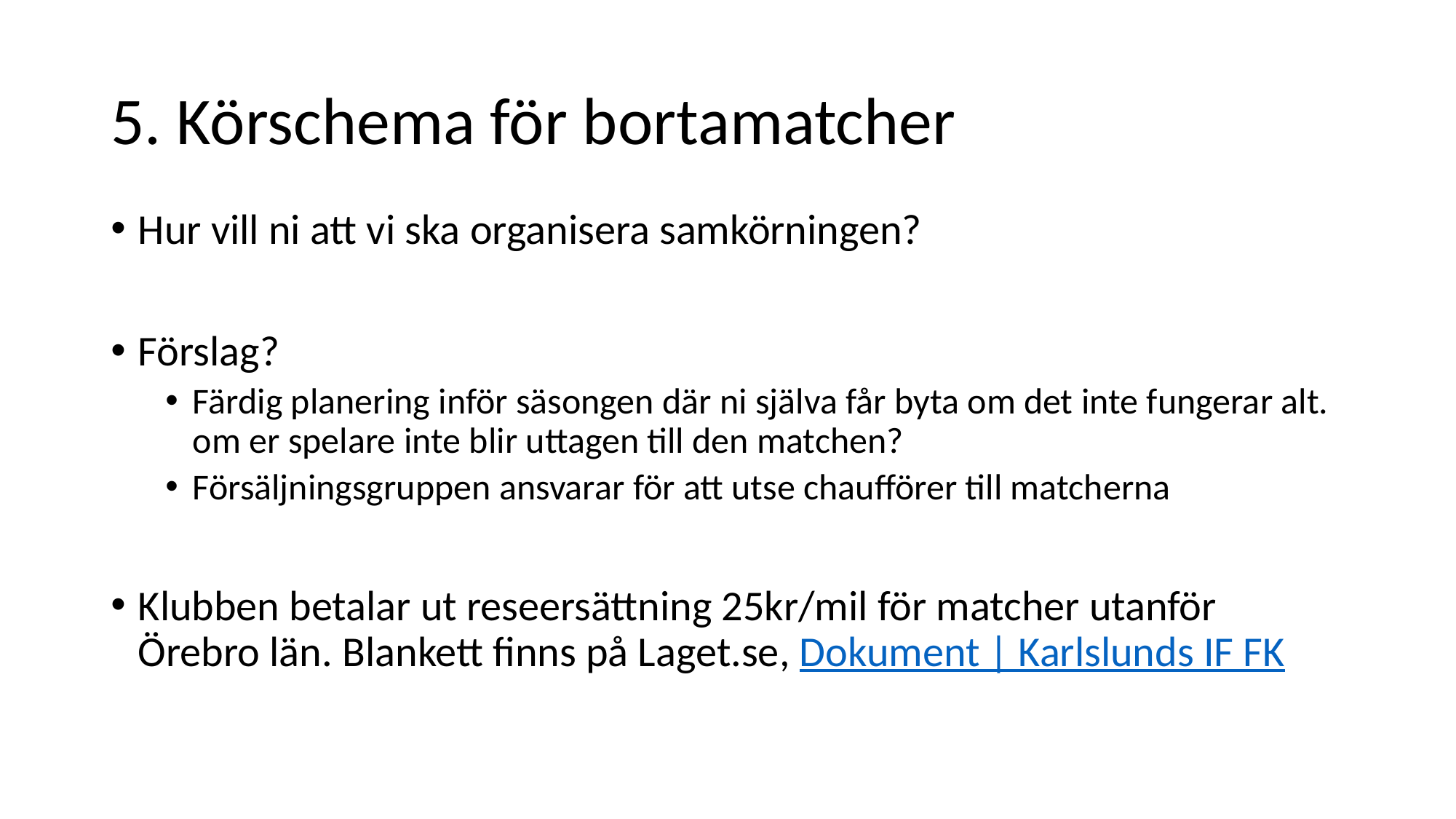

# 5. Körschema för bortamatcher
Hur vill ni att vi ska organisera samkörningen?

Förslag?
Färdig planering inför säsongen där ni själva får byta om det inte fungerar alt. om er spelare inte blir uttagen till den matchen?
Försäljningsgruppen ansvarar för att utse chaufförer till matcherna

Klubben betalar ut reseersättning 25kr/mil för matcher utanför Örebro län. Blankett finns på Laget.se, Dokument | Karlslunds IF FK